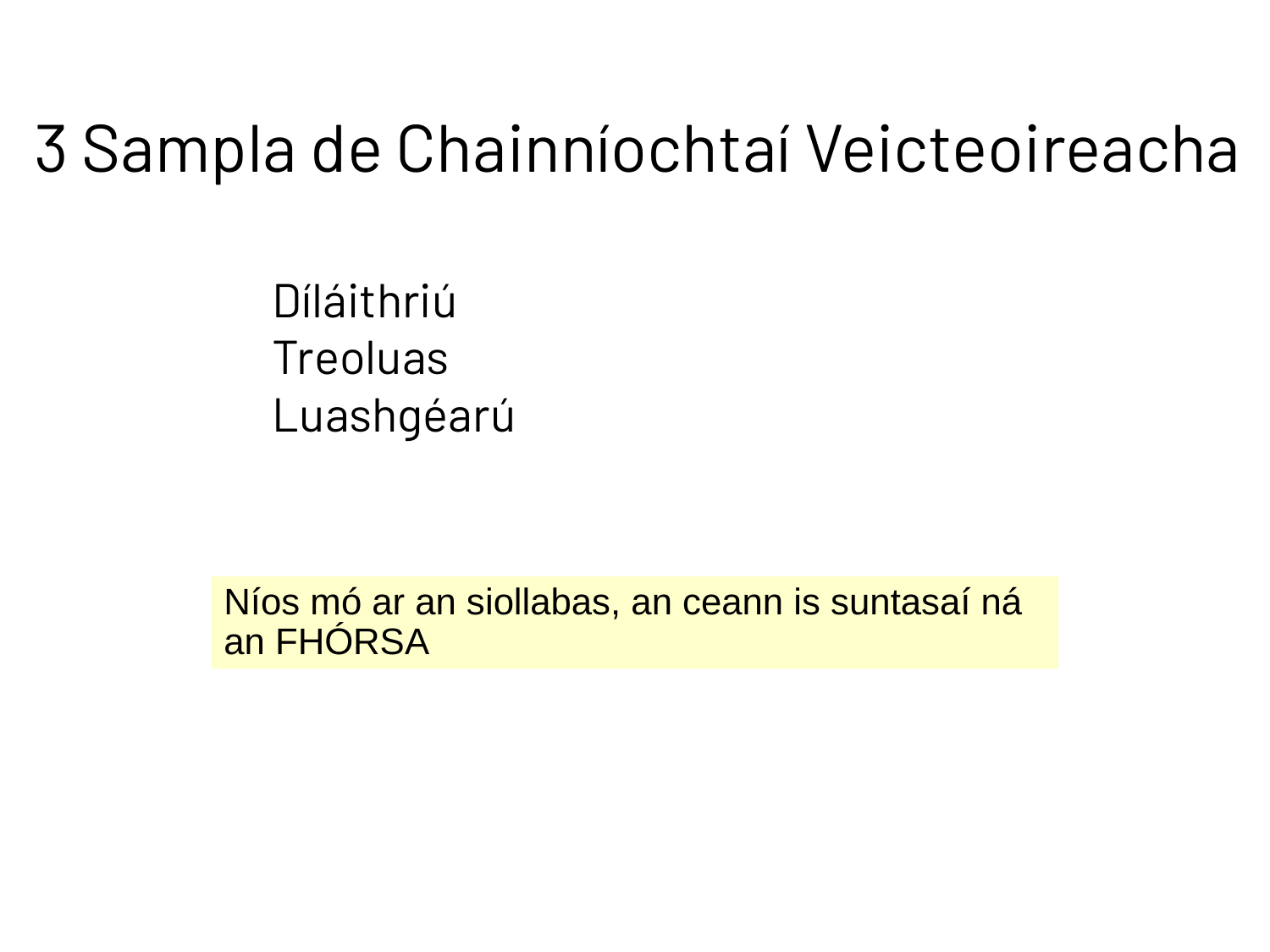

# 3 Sampla de Chainníochtaí Veicteoireacha
Díláithriú
Treoluas
Luashgéarú
Níos mó ar an siollabas, an ceann is suntasaí ná an FHÓRSA